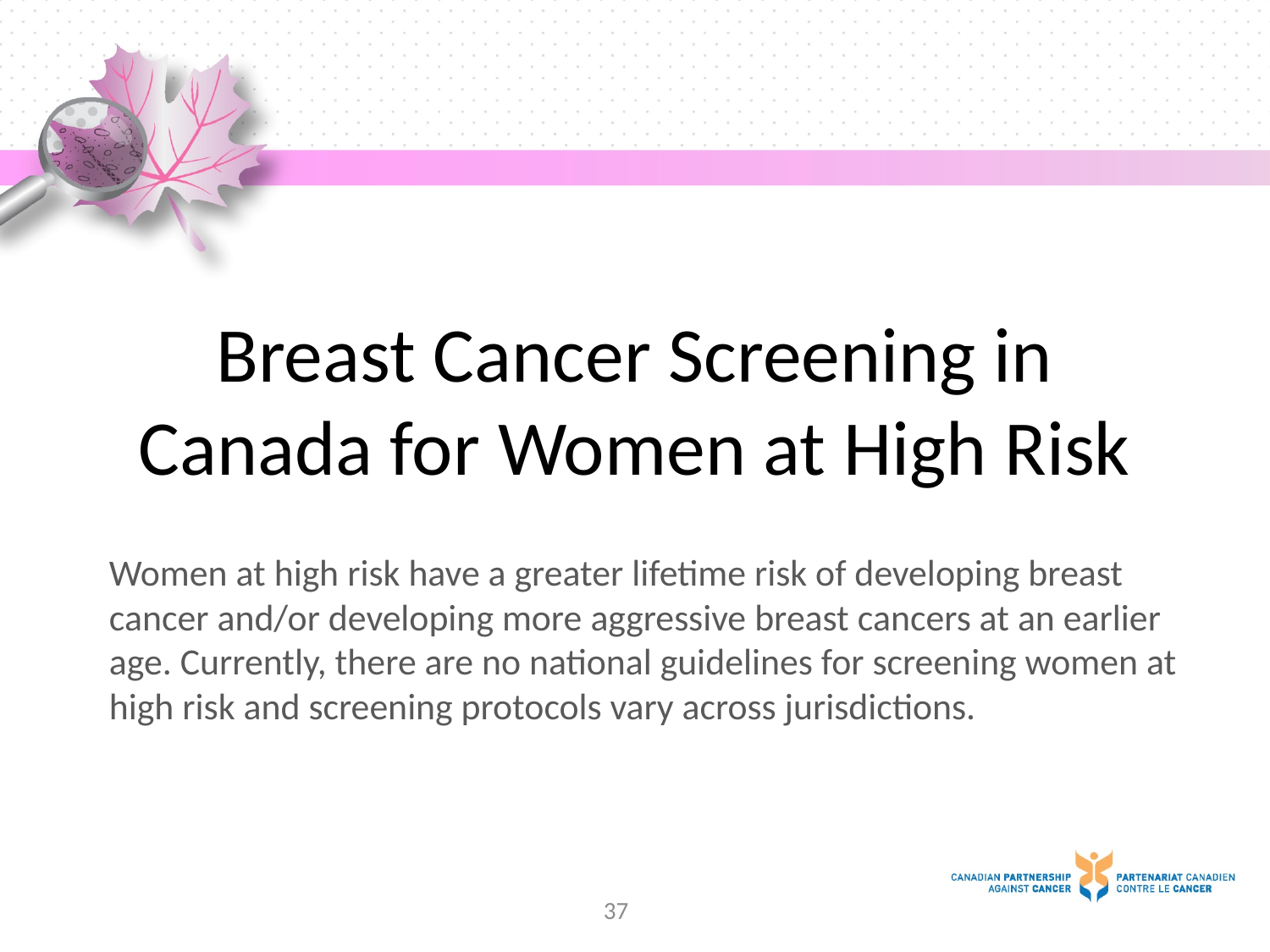

# Breast Cancer Screening in Canada for Women at High Risk
Women at high risk have a greater lifetime risk of developing breast cancer and/or developing more aggressive breast cancers at an earlier age. Currently, there are no national guidelines for screening women at high risk and screening protocols vary across jurisdictions.
37